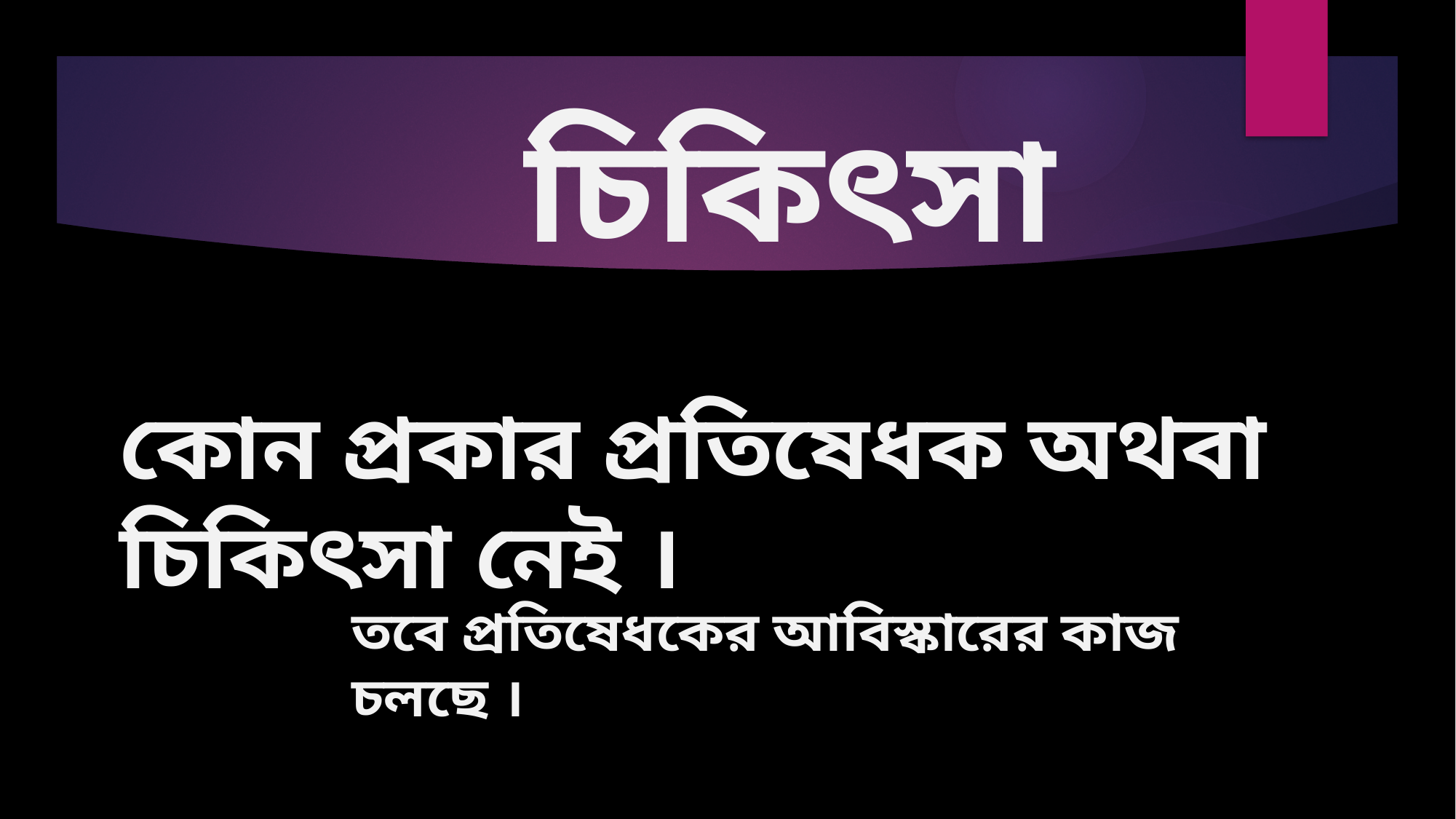

চিকিৎসা
কোন প্রকার প্রতিষেধক অথবা চিকিৎসা নেই ।
তবে প্রতিষেধকের আবিস্কারের কাজ চলছে ।